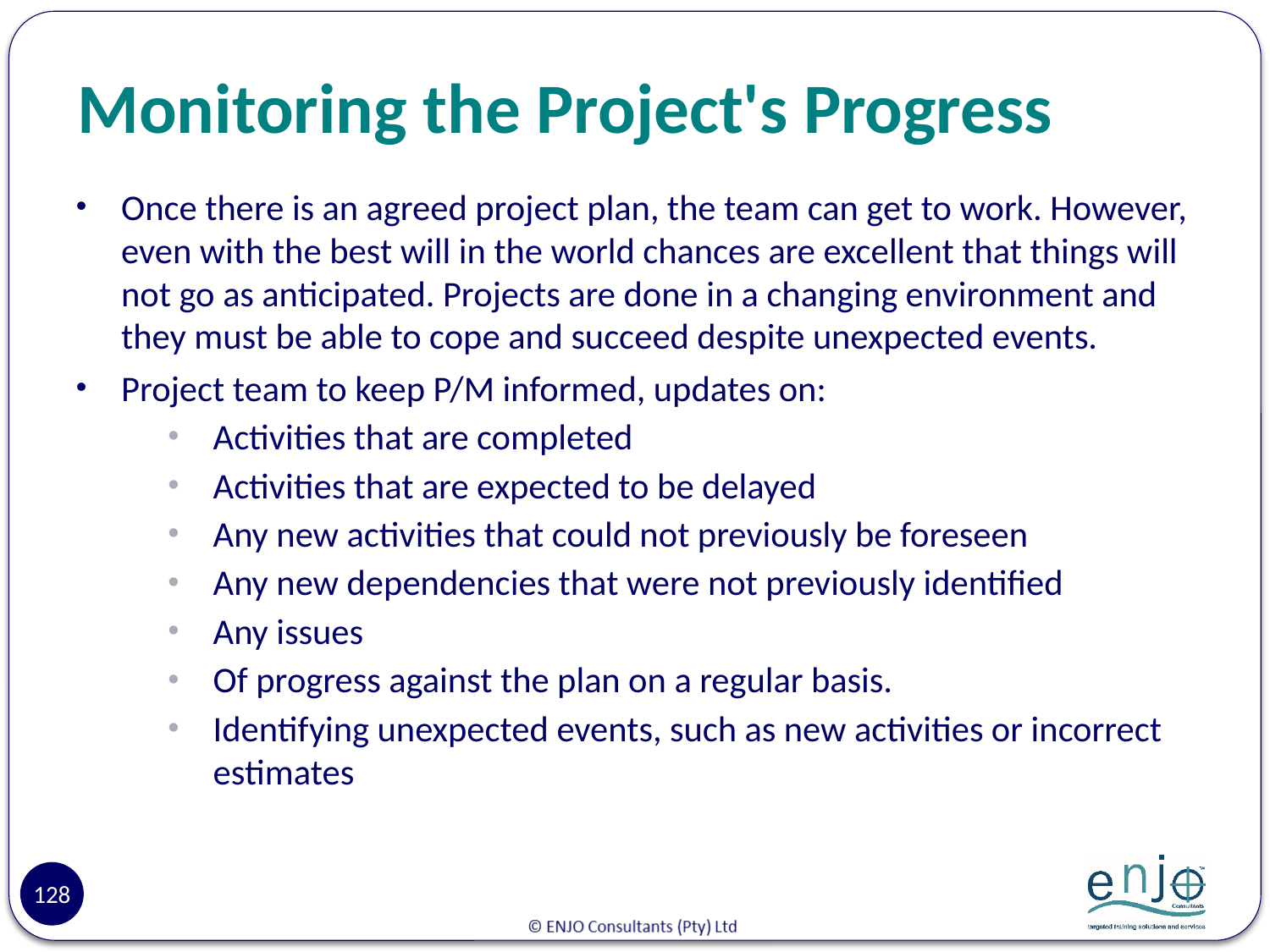

# Monitoring the Project's Progress
Once there is an agreed project plan, the team can get to work. However, even with the best will in the world chances are excellent that things will not go as anticipated. Projects are done in a changing environment and they must be able to cope and succeed despite unexpected events.
Project team to keep P/M informed, updates on:
Activities that are completed
Activities that are expected to be delayed
Any new activities that could not previously be foreseen
Any new dependencies that were not previously identified
Any issues
Of progress against the plan on a regular basis.
Identifying unexpected events, such as new activities or incorrect estimates

128